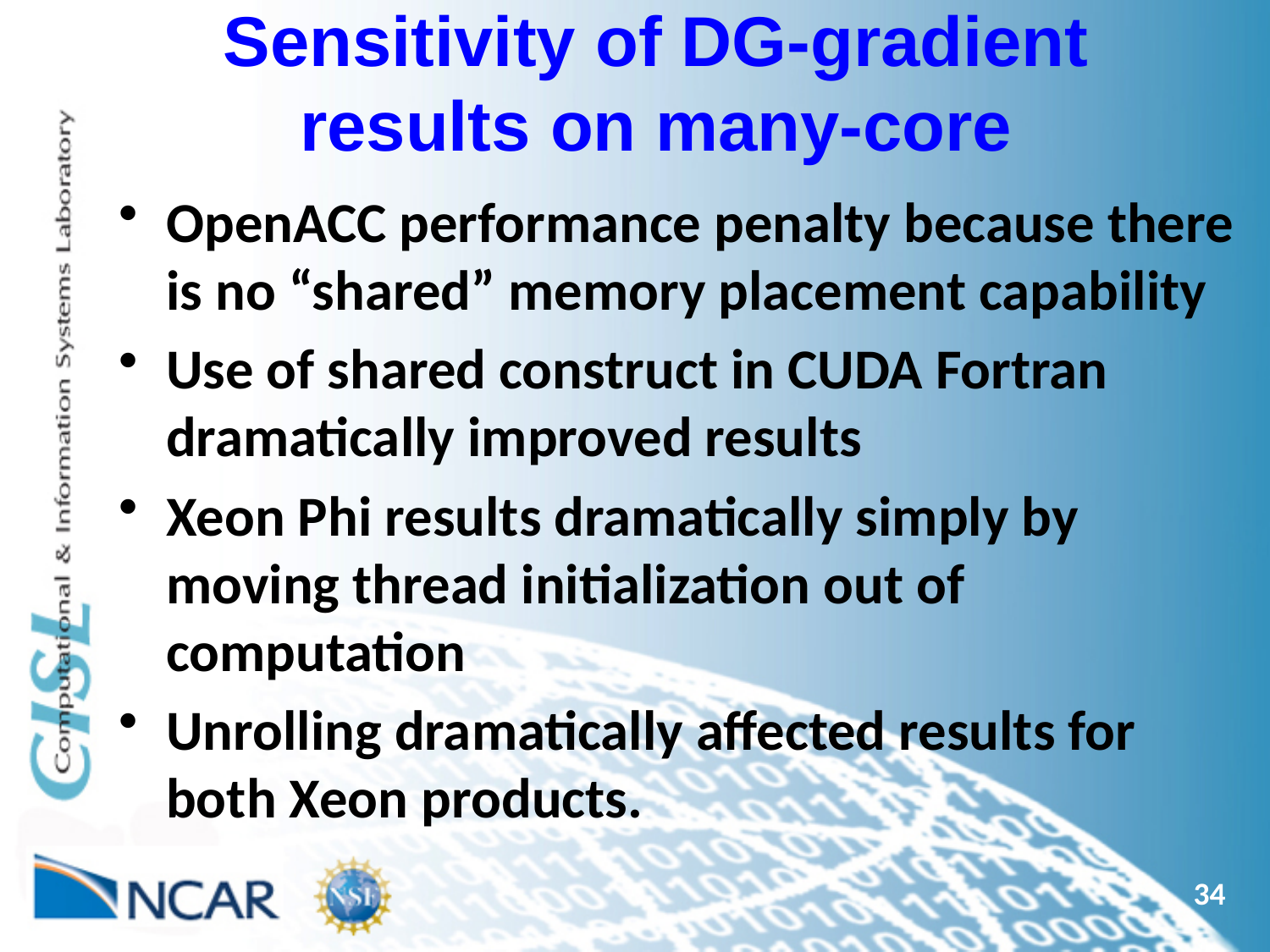

# Sensitivity of DG-gradient results on many-core
OpenACC performance penalty because there is no “shared” memory placement capability
Use of shared construct in CUDA Fortran dramatically improved results
Xeon Phi results dramatically simply by moving thread initialization out of computation
Unrolling dramatically affected results for both Xeon products.
34